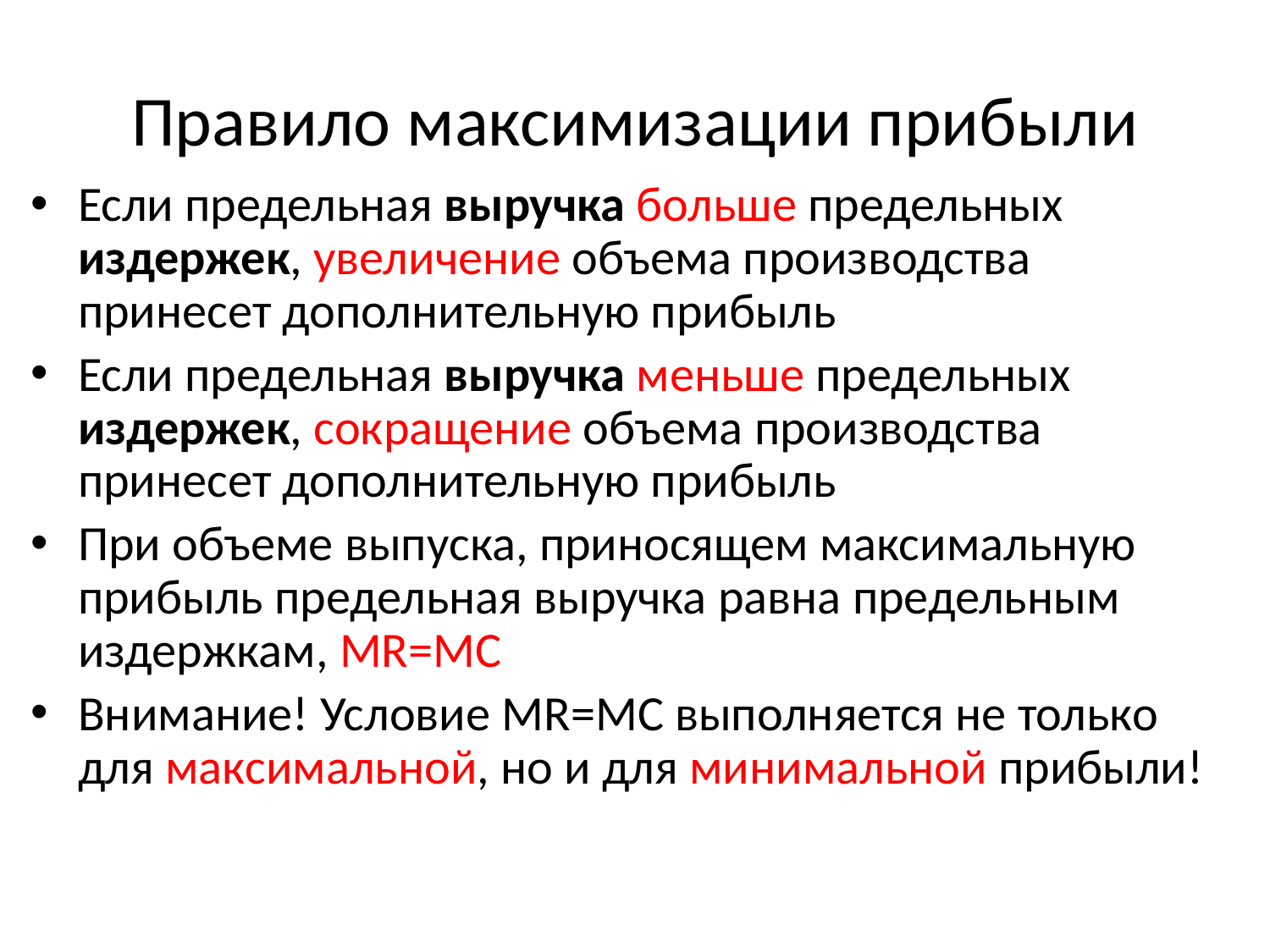

Правило максимизации прибыли
Если предельная выручка больше предельных издержек, увеличение объема производства принесет дополнительную прибыль
Если предельная выручка меньше предельных издержек, сокращение объема производства принесет дополнительную прибыль
При объеме выпуска, приносящем максимальную прибыль предельная выручка равна предельным издержкам, MR=MC
Внимание! Условие MR=MC выполняется не только для максимальной, но и для минимальной прибыли!